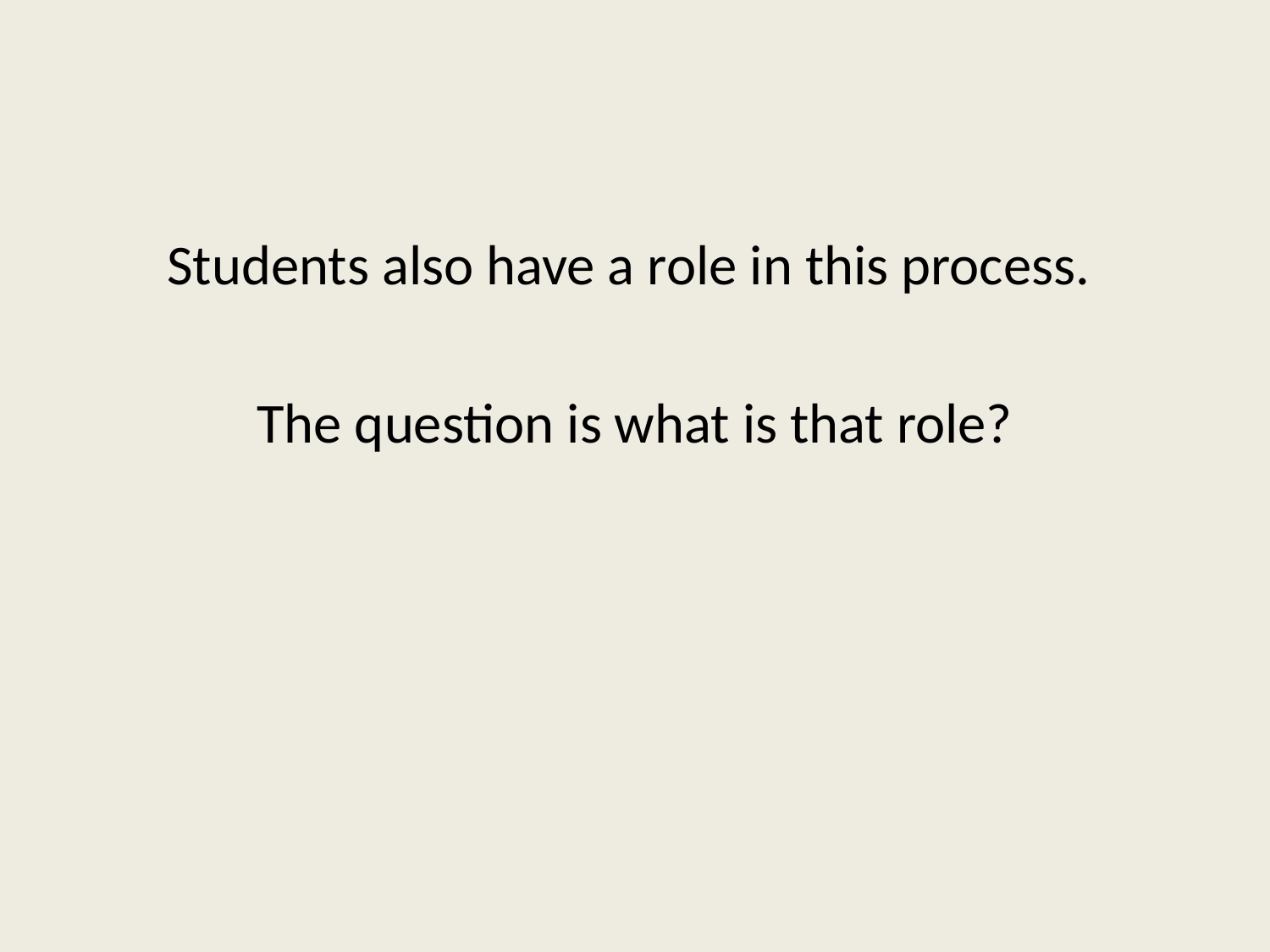

#
Students also have a role in this process.

The question is what is that role?